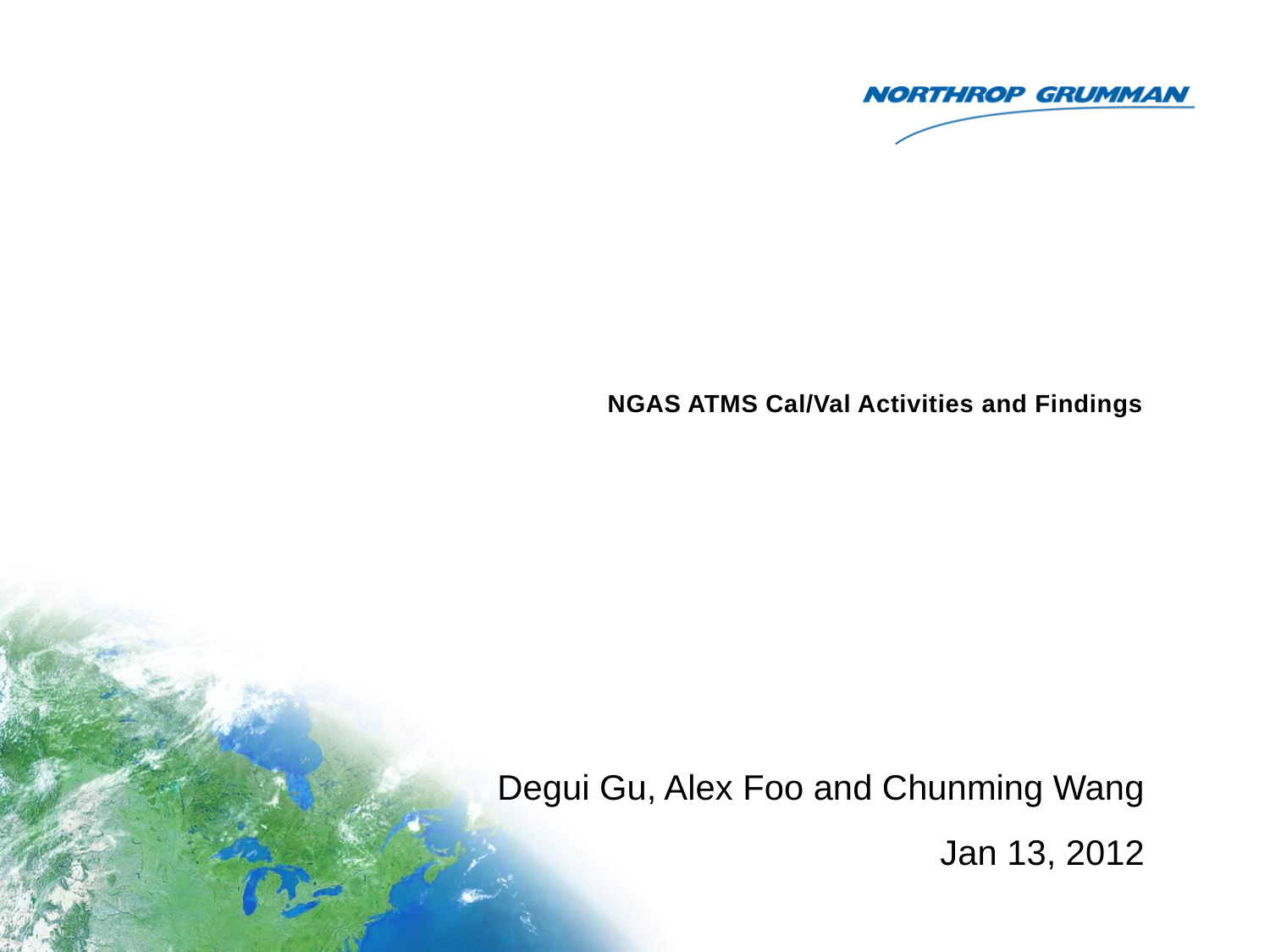

# NGAS ATMS Cal/Val Activities and Findings

Degui Gu, Alex Foo and Chunming Wang
Jan 13, 2012